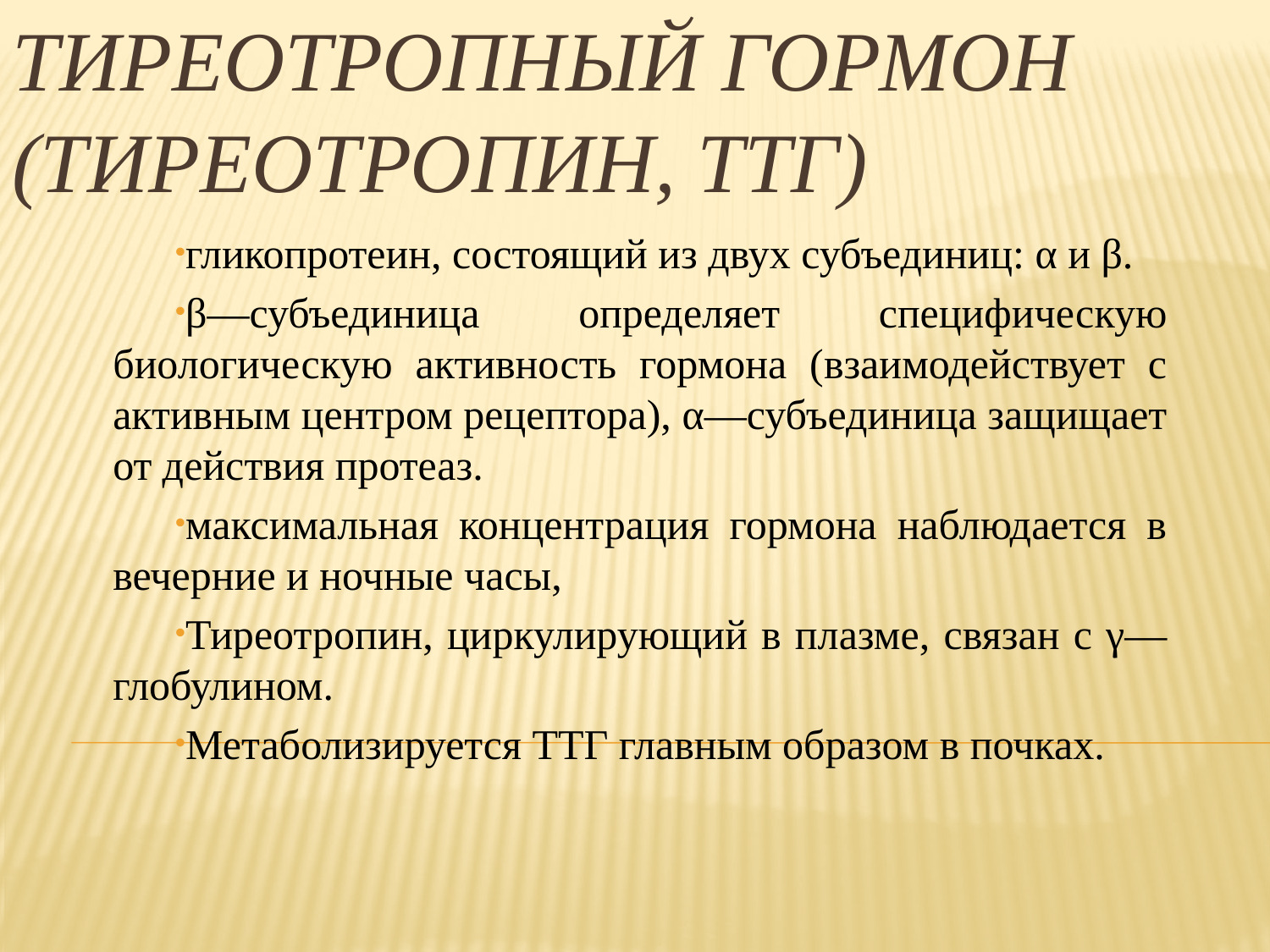

# Тиреотропный гормон (тиреотропин, ТТГ)
гликопротеин, состоящий из двух субъединиц: α и β.
β—субъединица определяет специфическую биологическую активность гормона (взаимодействует с активным центром рецептора), α—субъединица защищает от действия протеаз.
максимальная концентрация гормона наблюдается в вечерние и ночные часы,
Тиреотропин, циркулирующий в плазме, связан с γ—глобулином.
Метаболизируется ТТГ главным образом в почках.